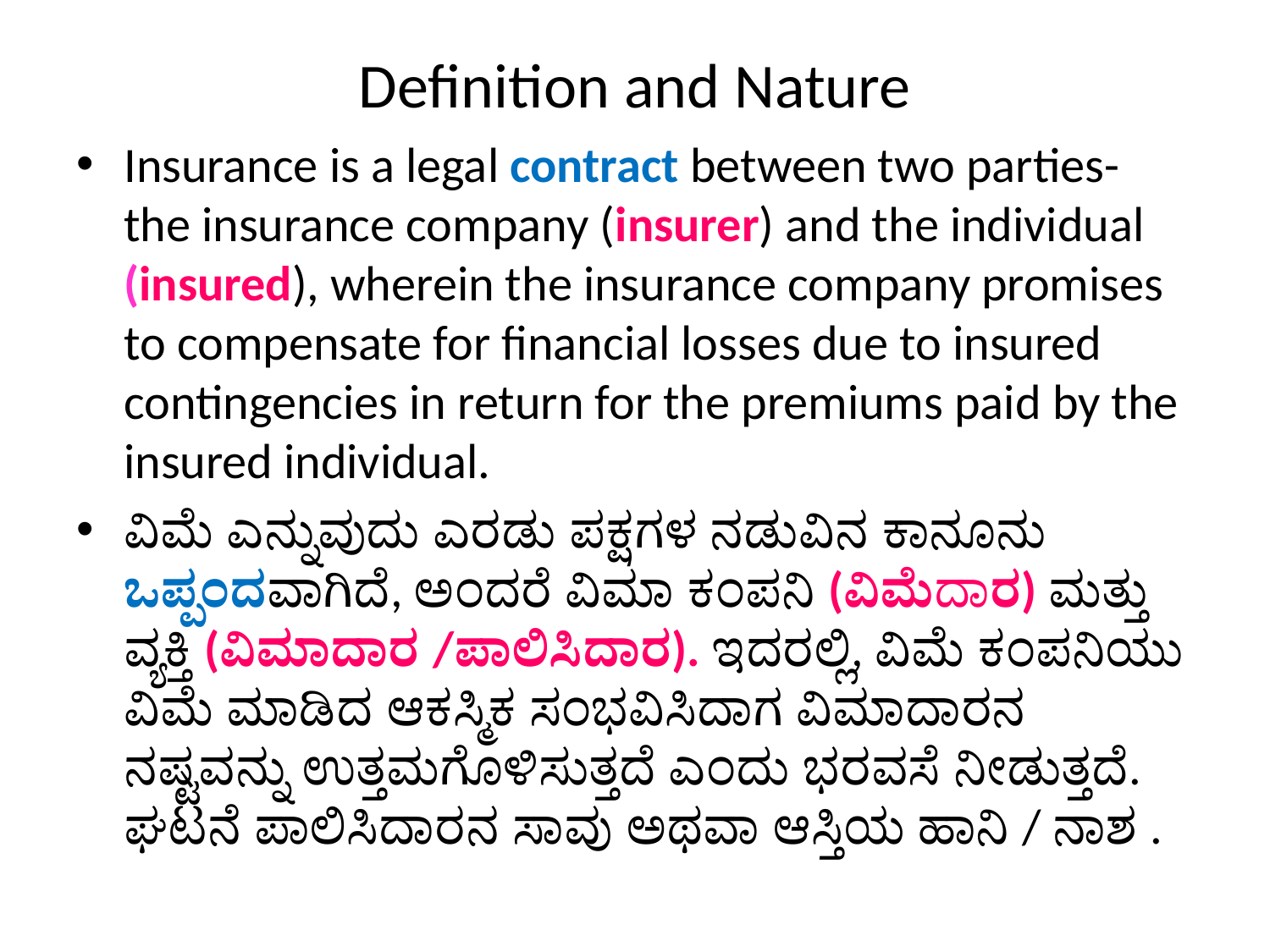

# Definition and Nature
Insurance is a legal contract between two parties- the insurance company (insurer) and the individual (insured), wherein the insurance company promises to compensate for financial losses due to insured contingencies in return for the premiums paid by the insured individual.
ವಿಮೆ ಎನ್ನುವುದು ಎರಡು ಪಕ್ಷಗಳ ನಡುವಿನ ಕಾನೂನು ಒಪ್ಪಂದವಾಗಿದೆ, ಅಂದರೆ ವಿಮಾ ಕಂಪನಿ (ವಿಮೆದಾರ) ಮತ್ತು ವ್ಯಕ್ತಿ (ವಿಮಾದಾರ /ಪಾಲಿಸಿದಾರ). ಇದರಲ್ಲಿ, ವಿಮೆ ಕಂಪನಿಯು ವಿಮೆ ಮಾಡಿದ ಆಕಸ್ಮಿಕ ಸಂಭವಿಸಿದಾಗ ವಿಮಾದಾರನ ನಷ್ಟವನ್ನು ಉತ್ತಮಗೊಳಿಸುತ್ತದೆ ಎಂದು ಭರವಸೆ ನೀಡುತ್ತದೆ. ಘಟನೆ ಪಾಲಿಸಿದಾರನ ಸಾವು ಅಥವಾ ಆಸ್ತಿಯ ಹಾನಿ / ನಾಶ .